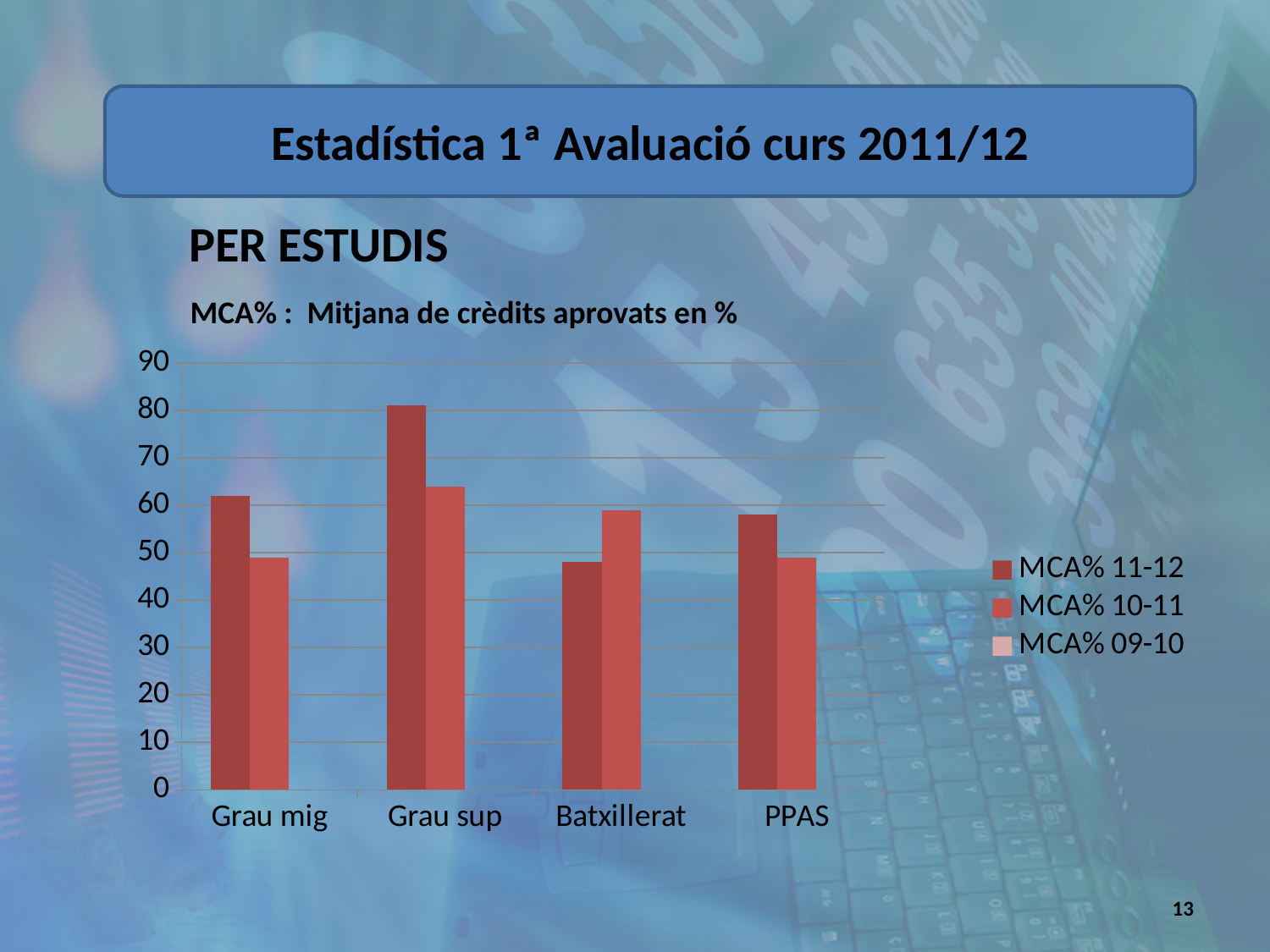

Estadística 1ª Avaluació curs 2011/12
PER ESTUDIS
MCA% :  Mitjana de crèdits aprovats en %

### Chart

| Category | MCA% 11-12 | MCA% 10-11 | MCA% 09-10 |
|---|---|---|---|
| Grau mig | 62.0 | 49.0 | None |
| Grau sup | 81.0 | 64.0 | None |
| Batxillerat | 48.0 | 59.0 | None |
| PPAS | 58.0 | 49.0 | None |
13